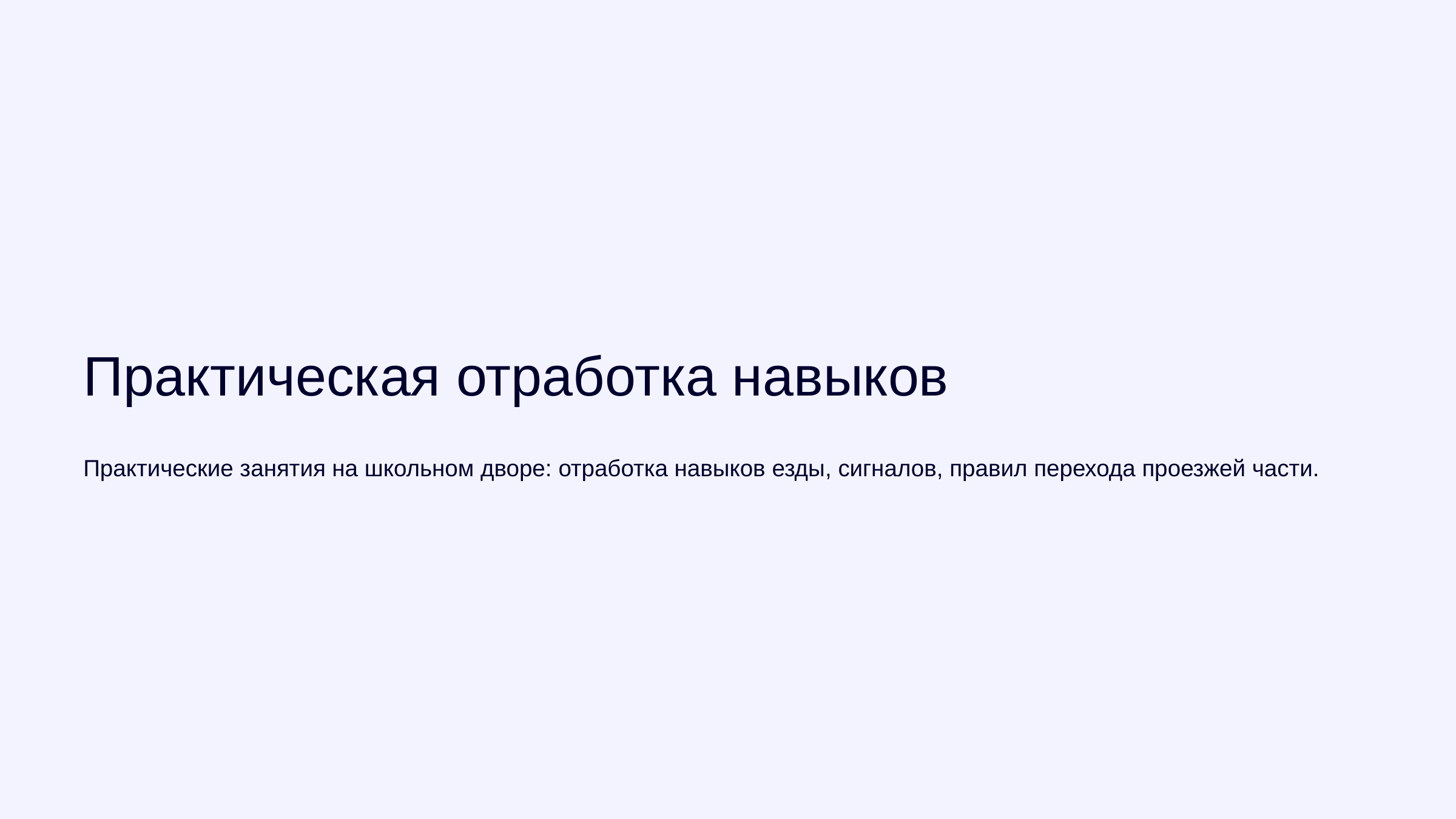

newUROKI.net
Практическая отработка навыков
Практические занятия на школьном дворе: отработка навыков езды, сигналов, правил перехода проезжей части.